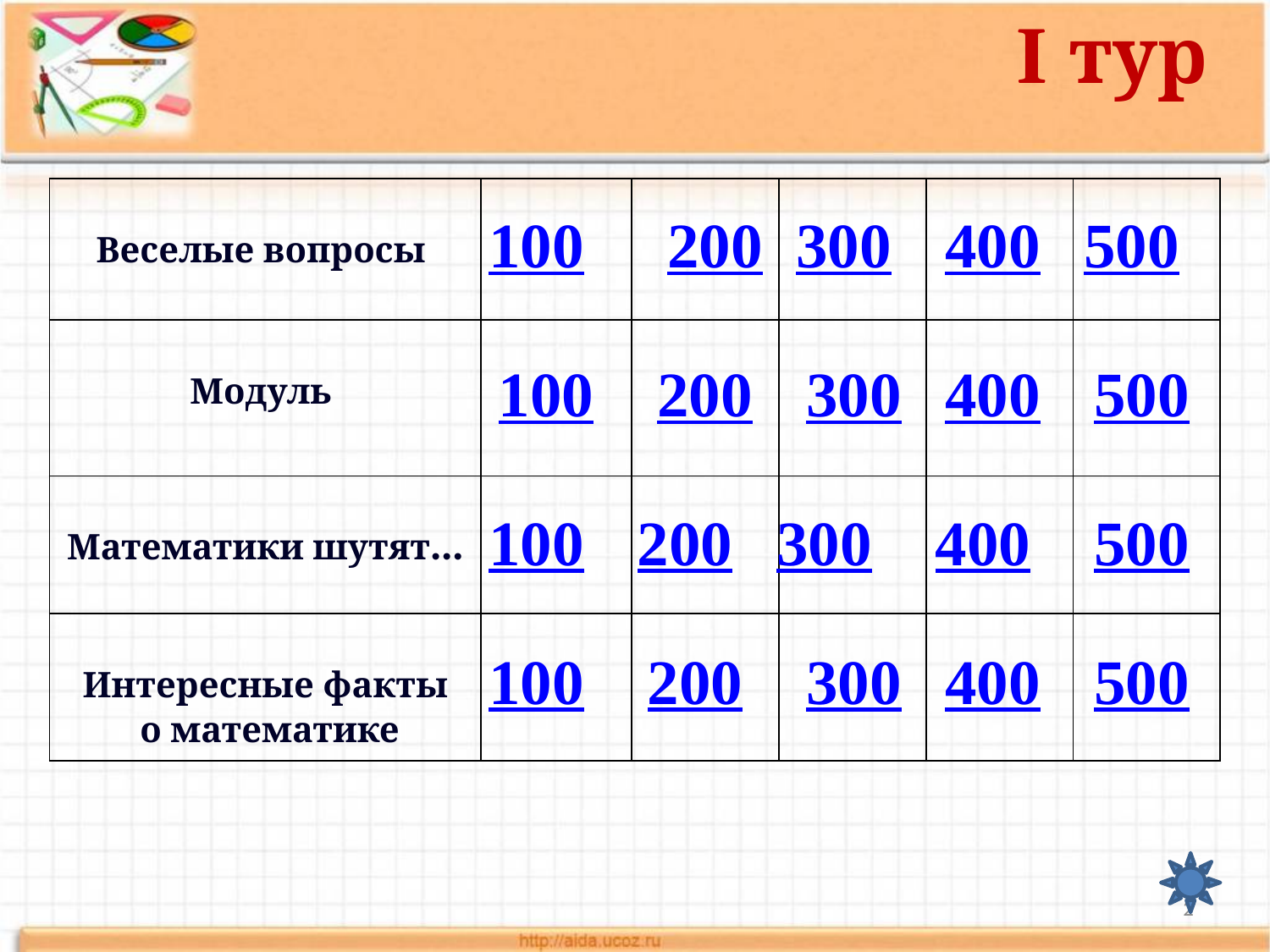

I тур
| Веселые вопросы |  |  |  |  |  |
| --- | --- | --- | --- | --- | --- |
| Модуль |  |  |  |  |  |
| Математики шутят… |  |  |  |  |  |
| Интересные факты о математике |  |  |  |  |  |
100
200
300
400
500
100
200
300
400
500
100
200
300
400
500
100
200
300
400
500

2